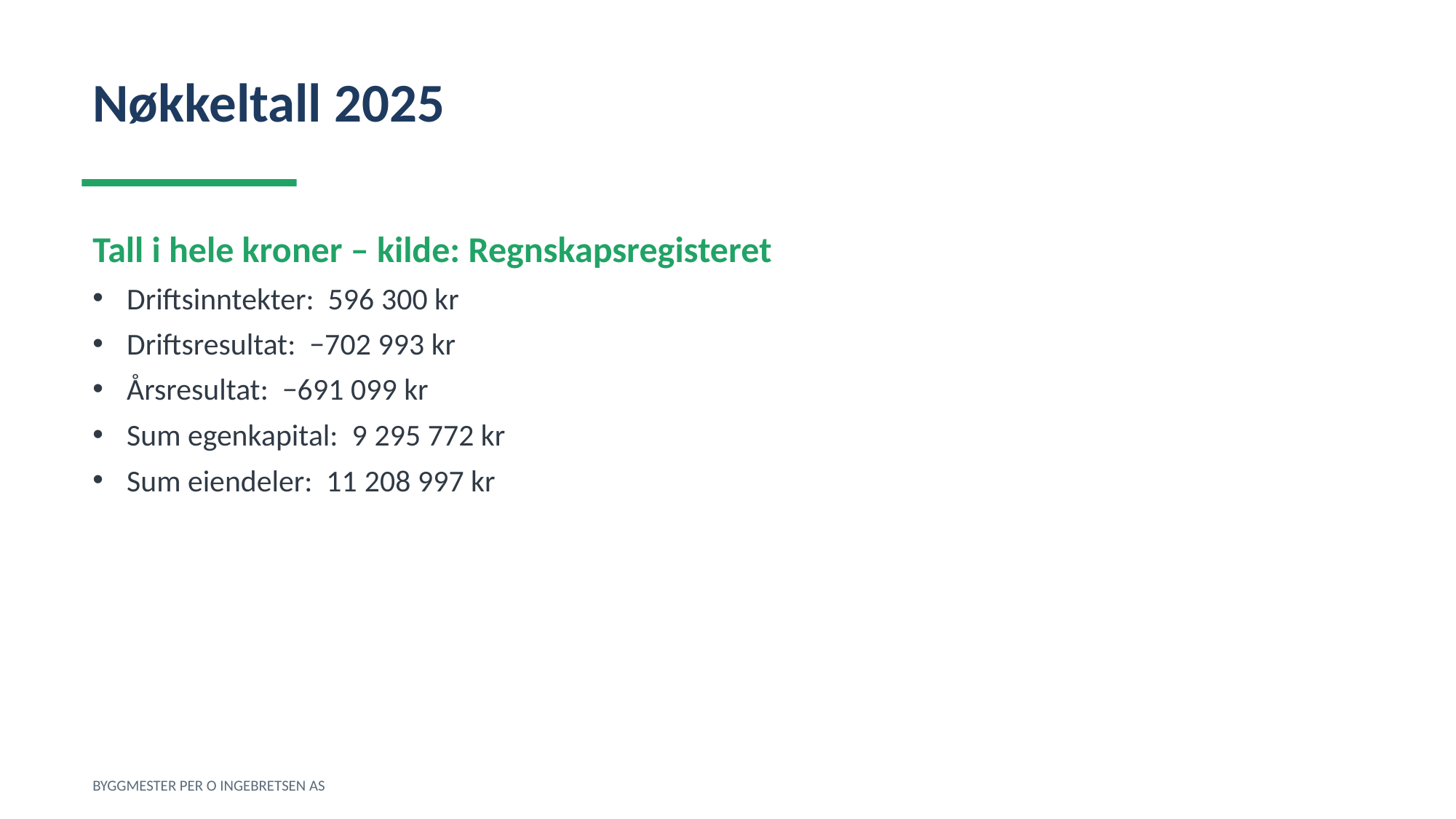

Nøkkeltall 2025

Tall i hele kroner – kilde: Regnskapsregisteret
Driftsinntekter:  596 300 kr
Driftsresultat:  −702 993 kr
Årsresultat:  −691 099 kr
Sum egenkapital:  9 295 772 kr
Sum eiendeler:  11 208 997 kr
BYGGMESTER PER O INGEBRETSEN AS